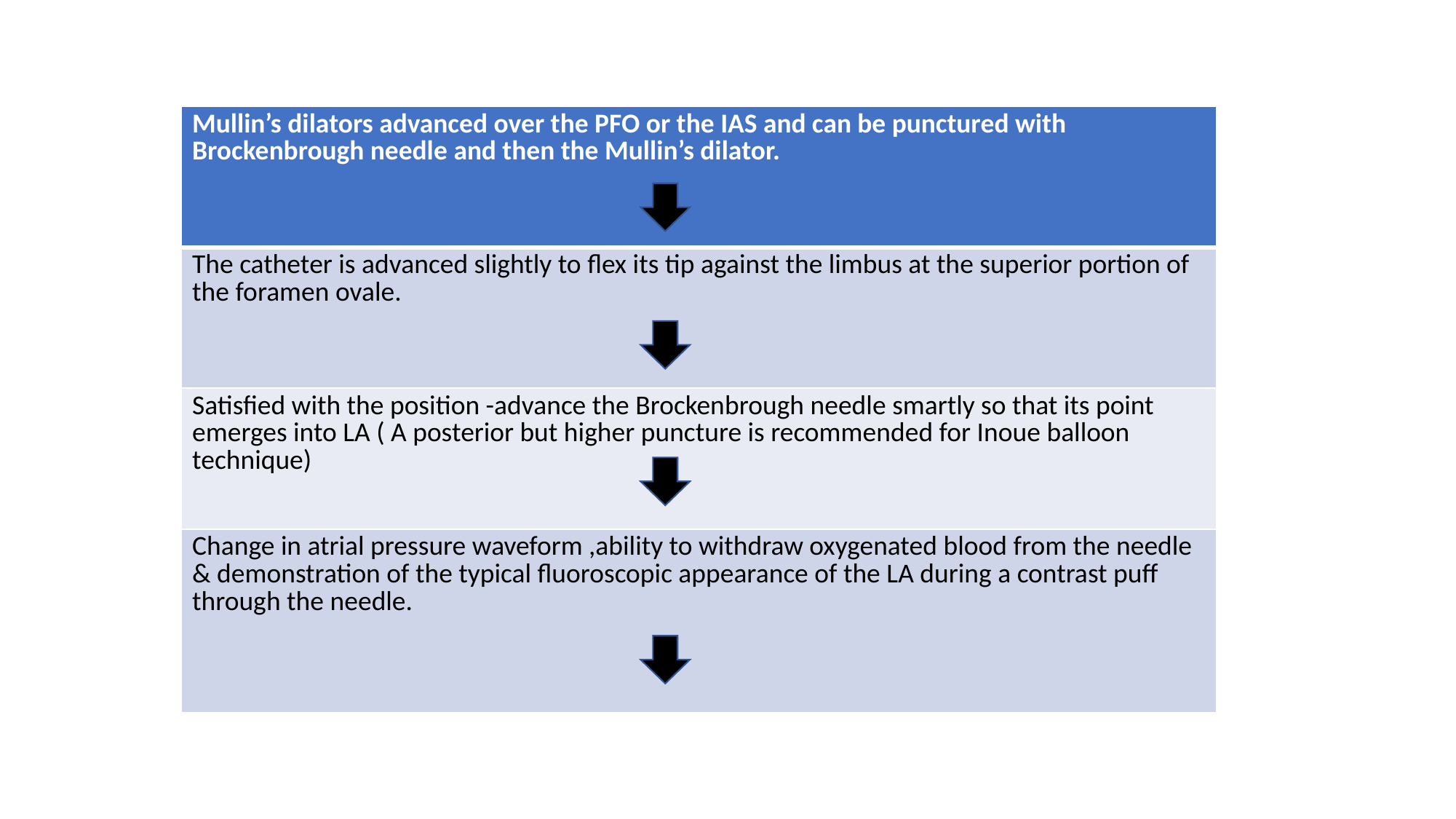

| Mullin’s dilators advanced over the PFO or the IAS and can be punctured with Brockenbrough needle and then the Mullin’s dilator. |
| --- |
| The catheter is advanced slightly to flex its tip against the limbus at the superior portion of the foramen ovale. |
| Satisfied with the position -advance the Brockenbrough needle smartly so that its point emerges into LA ( A posterior but higher puncture is recommended for Inoue balloon technique) |
| Change in atrial pressure waveform ,ability to withdraw oxygenated blood from the needle & demonstration of the typical fluoroscopic appearance of the LA during a contrast puff through the needle. |